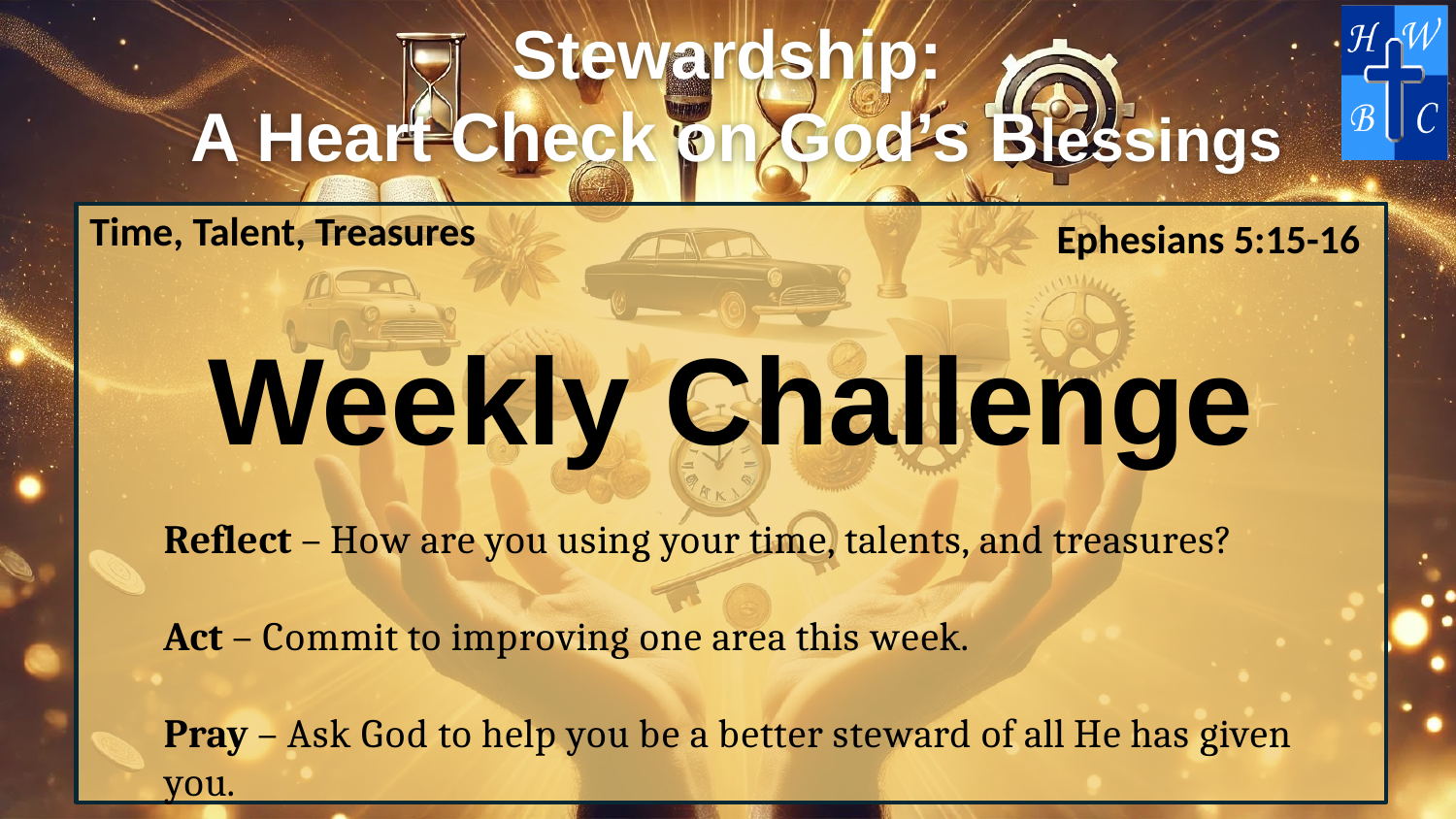

Time, Talent, Treasures
Ephesians 5:15-16

Weekly Challenge
Reflect – How are you using your time, talents, and treasures?
Act – Commit to improving one area this week.
Pray – Ask God to help you be a better steward of all He has given you.